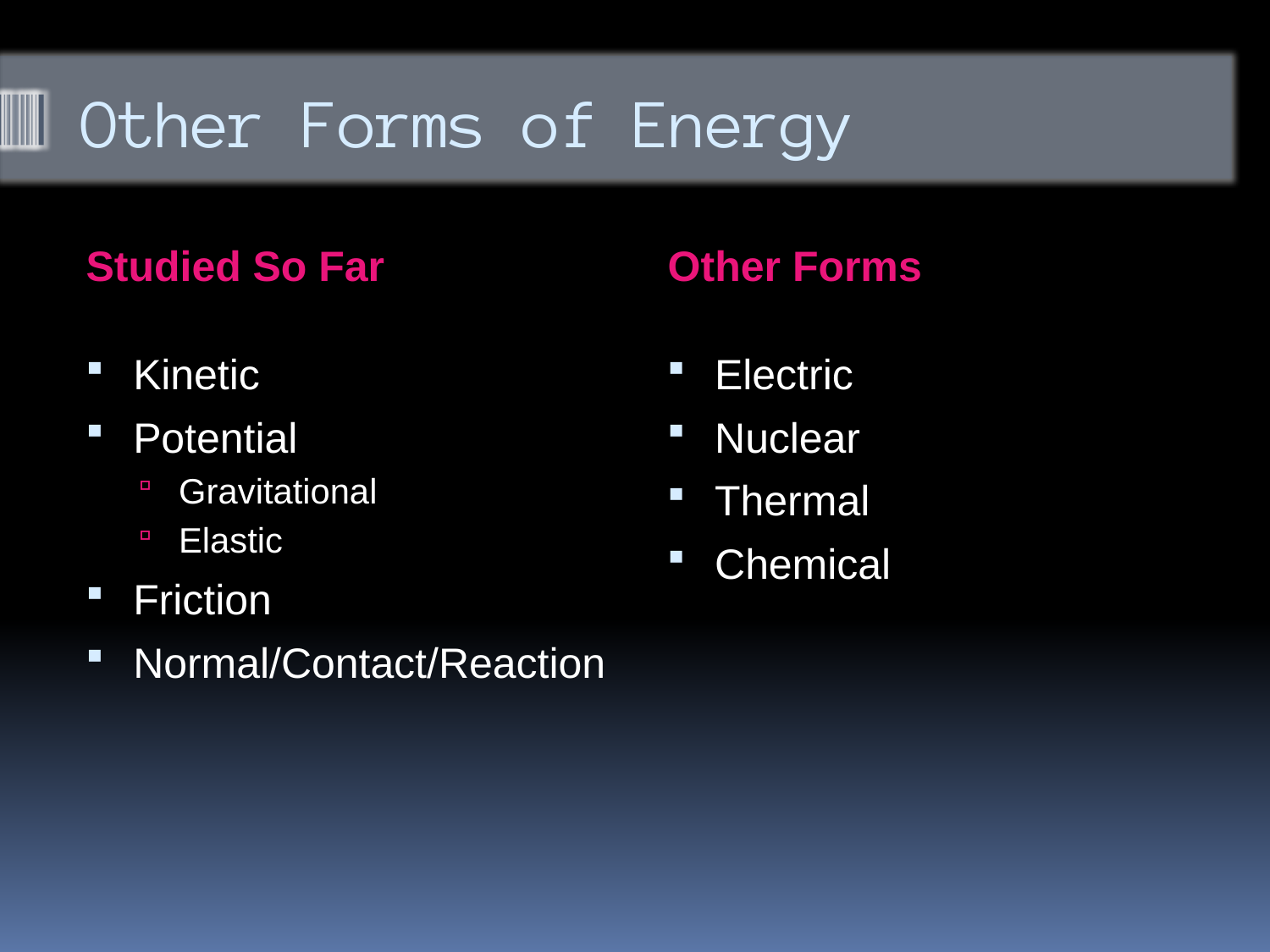

# Other Forms of Energy
Studied So Far

Other Forms

Kinetic
Potential
Gravitational
Elastic
Friction
Normal/Contact/Reaction
Electric
Nuclear
Thermal
Chemical